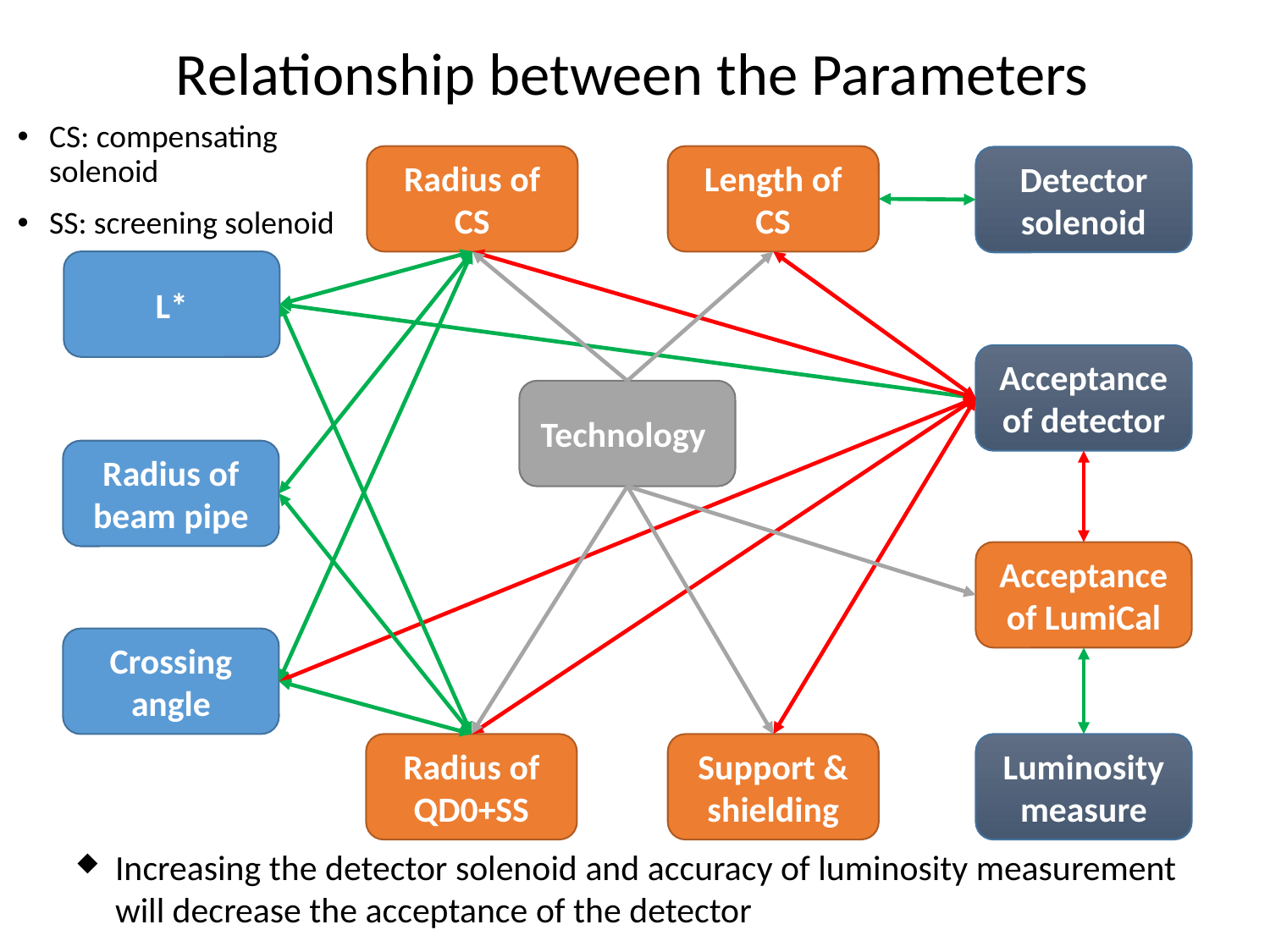

# Relationship between the Parameters
CS: compensating solenoid
SS: screening solenoid
Radius of CS
Length of CS
Detector solenoid
L*
Acceptance of detector
Technology
Radius of beam pipe
Acceptance of LumiCal
Crossing angle
Radius of QD0+SS
Support & shielding
Luminosity measure
Increasing the detector solenoid and accuracy of luminosity measurement will decrease the acceptance of the detector